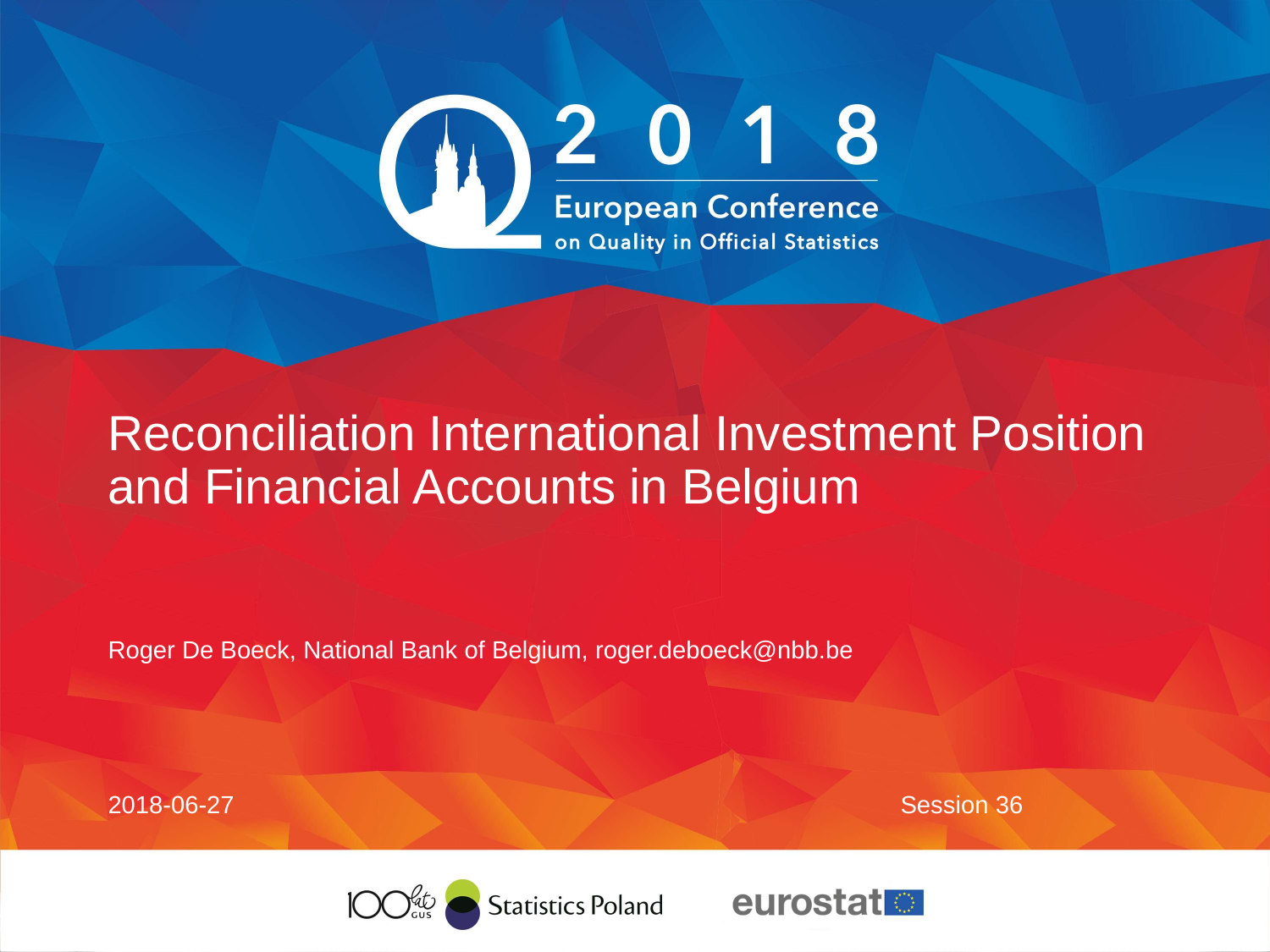

# Reconciliation International Investment Position and Financial Accounts in Belgium
Roger De Boeck, National Bank of Belgium, roger.deboeck@nbb.be
2018-06-27
Session 36